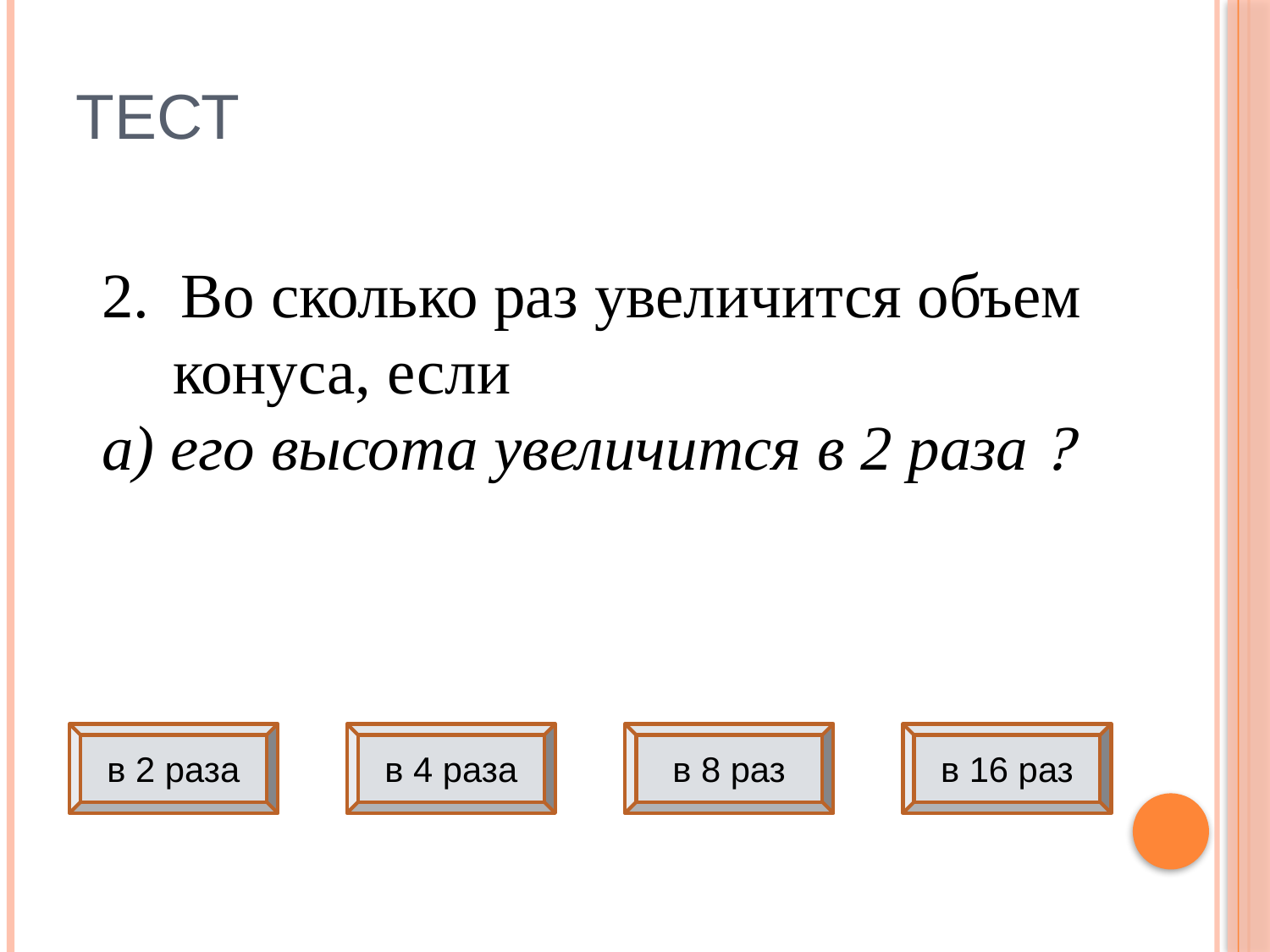

# Тест
2.  Во сколько раз увеличится объем конуса, если
а) его высота увеличится в 2 раза ?
в 2 раза
в 4 раза
в 8 раз
в 16 раз